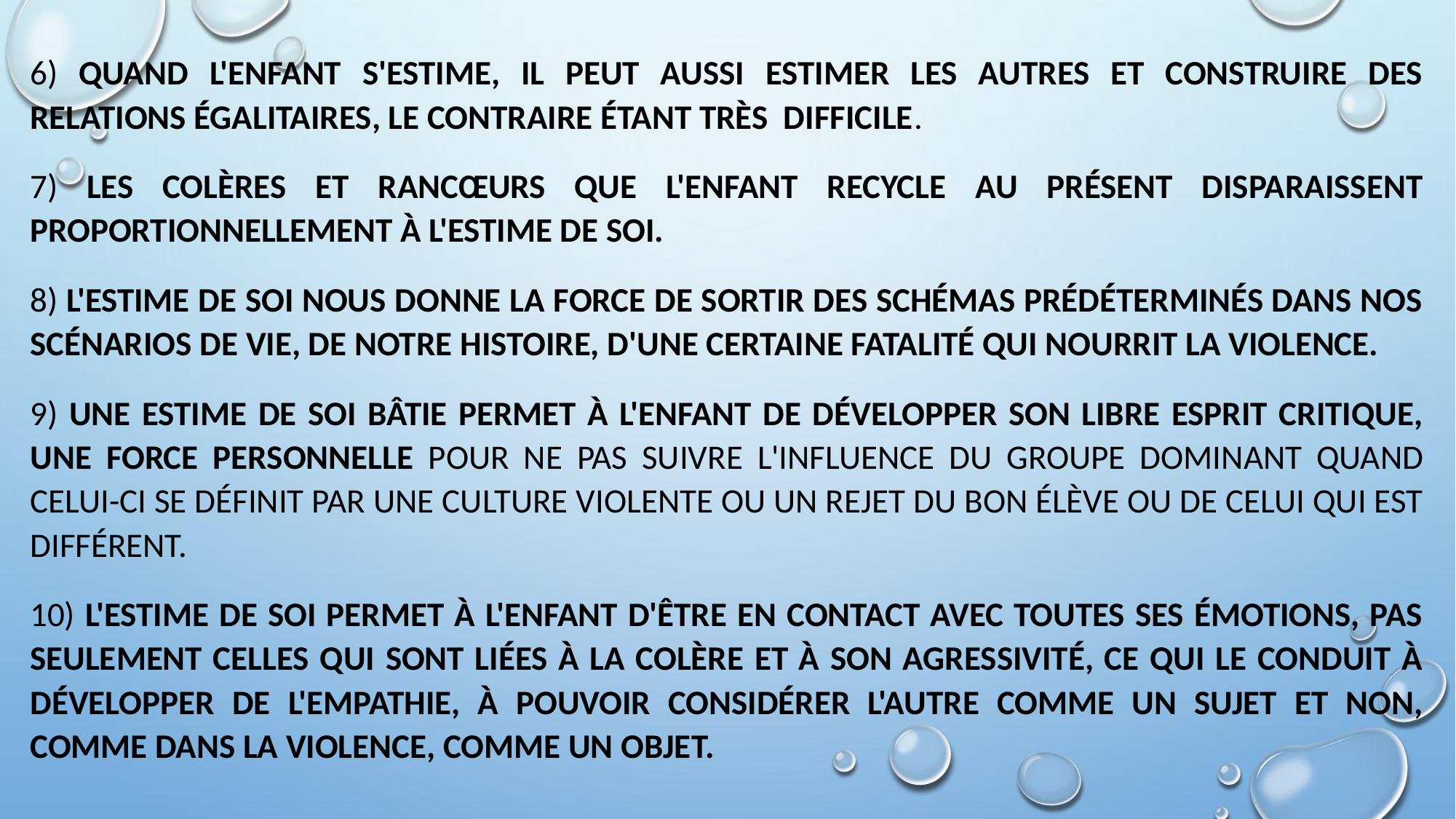

6) Quand l'enfant s'estime, il peut aussi estimer Les autres et construire des relations égalitaires, Le contraire étant très  difficile.
7) Les colères et rancœurs que L'enfant recycle au présent disparaissent proportionnellement à l'estime de soi.
8) L'estime de soi nous donne la force de sortir des schémas prédéterminés dans nos scénarios de vie, de notre histoire, d'une certaine fatalité qui nourrit la violence.
9) Une estime de soi bâtie permet à l'enfant de développer son libre esprit critique, une force personnelle pour ne pas suivre L'influence du groupe dominant quand celui-ci se définit par une culture violente ou un rejet du bon élève ou de celui qui est différent.
10) L'estime de soi permet à l'enfant d'être en contact avec toutes ses émotions, pas seulement celles qui sont Liées à la colère et à son agressivité, ce qui le conduit à développer de l'empathie, à pouvoir considérer l'autre comme un sujet et non, comme dans la violence, comme un objet.